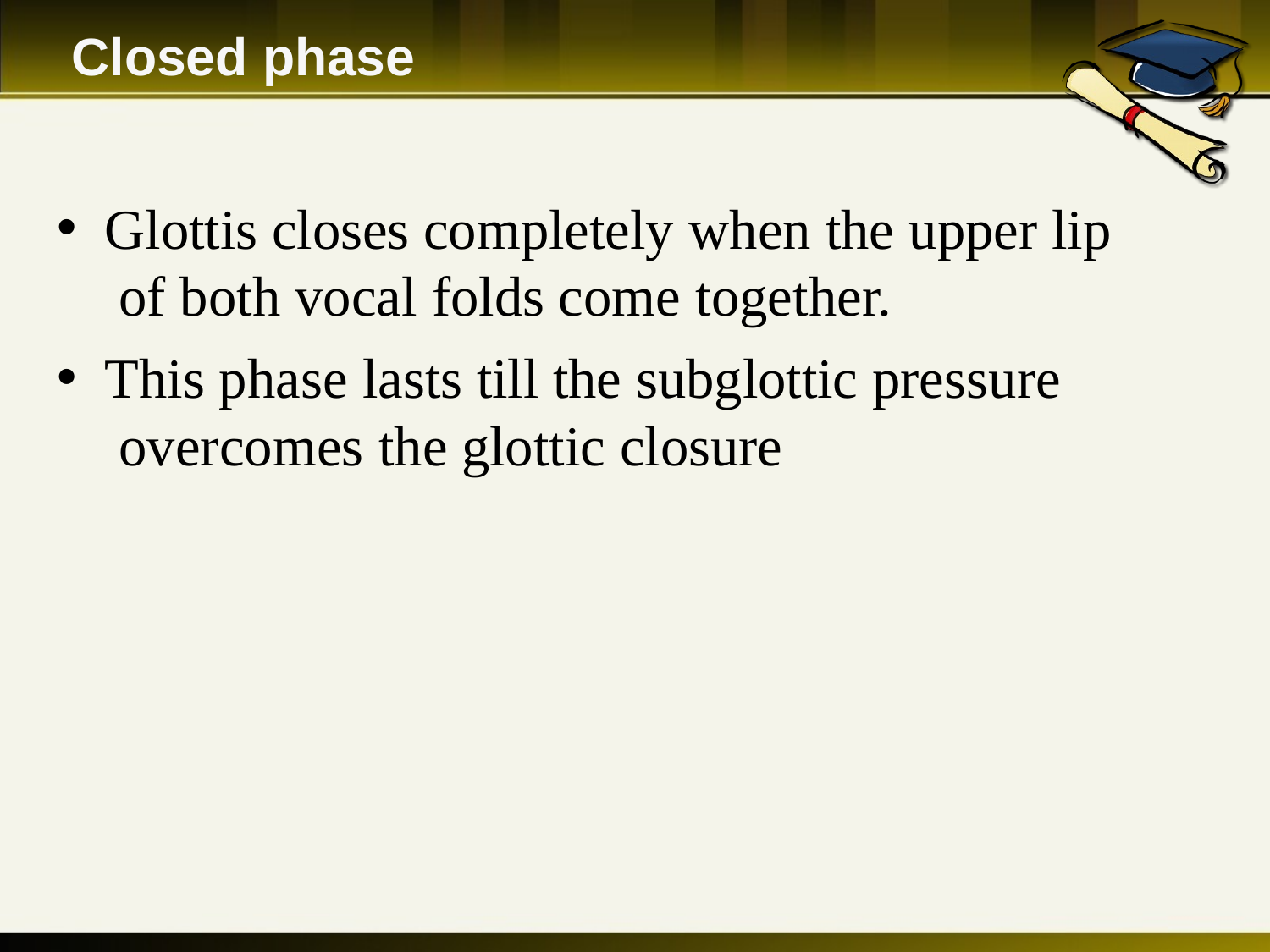

# Closed phase
Glottis closes completely when the upper lip  of both vocal folds come together.
This phase lasts till the subglottic pressure  overcomes the glottic closure